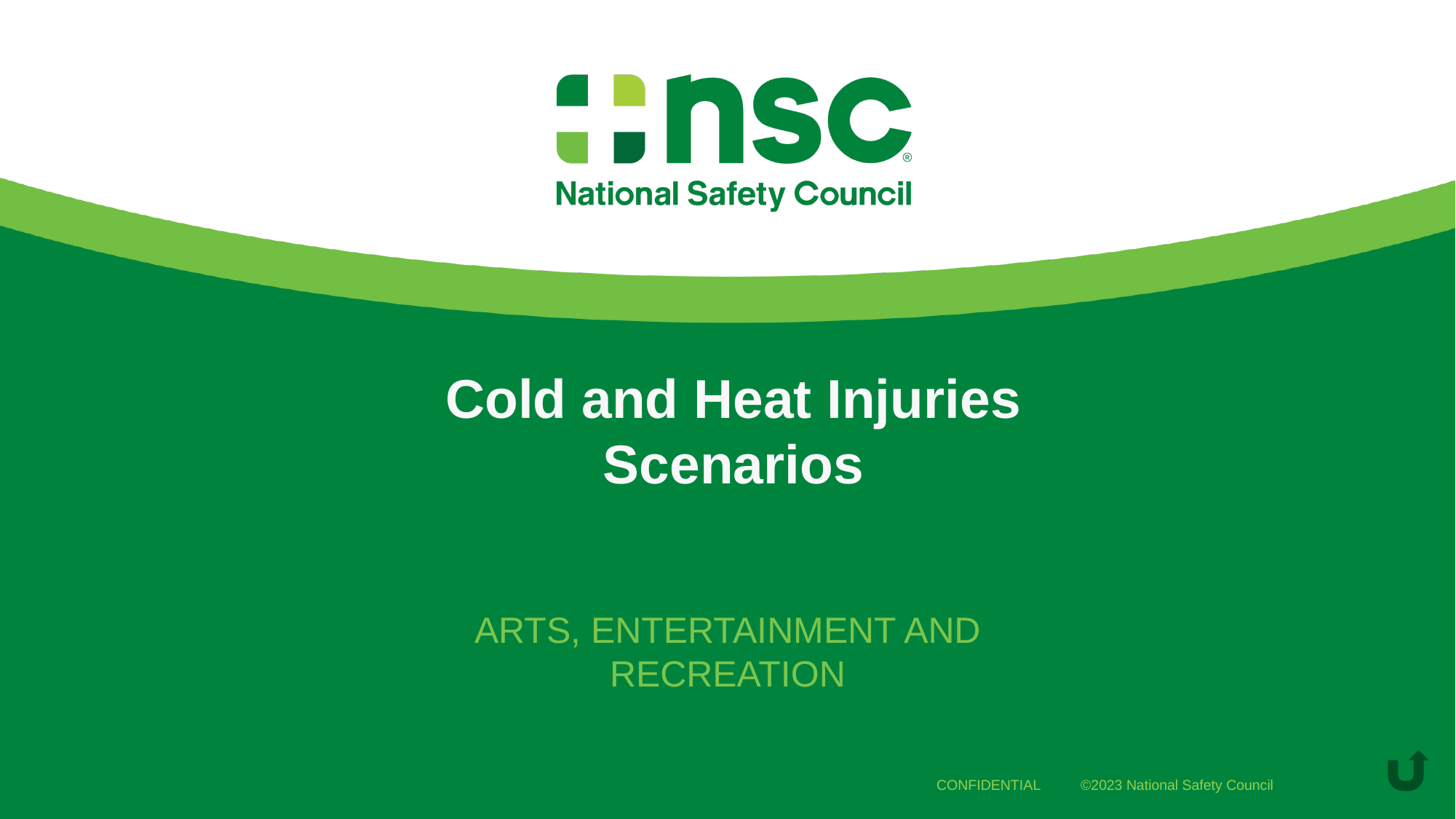

# Cold and Heat Injuries Scenarios
Arts, Entertainment and Recreation